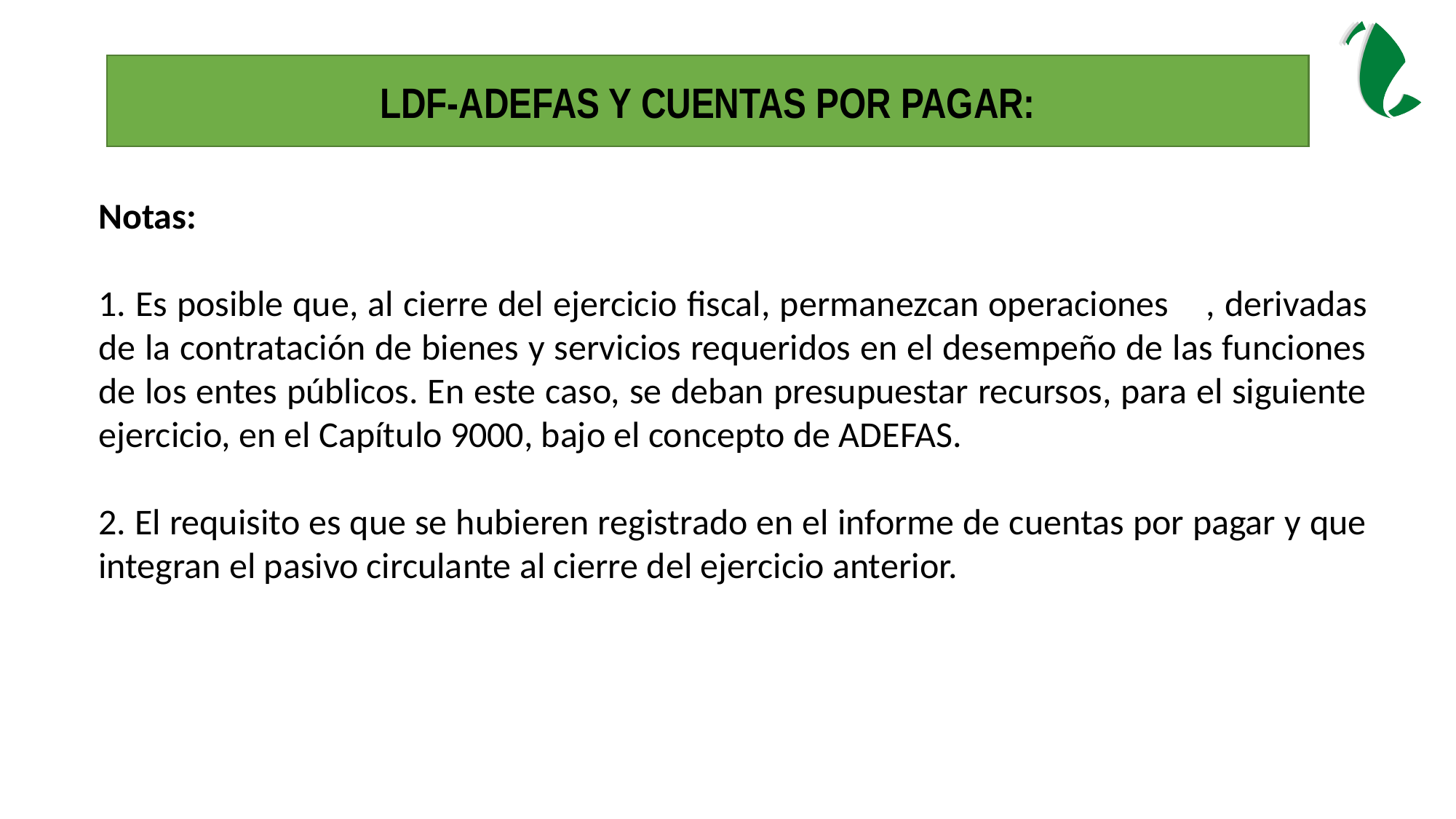

LDF-ADEFAS Y CUENTAS POR PAGAR:
Notas:

1. Es posible que, al cierre del ejercicio fiscal, permanezcan operaciones 	, derivadas de la contratación de bienes y servicios requeridos en el desempeño de las funciones de los entes públicos. En este caso, se deban presupuestar recursos, para el siguiente ejercicio, en el Capítulo 9000, bajo el concepto de ADEFAS.

2. El requisito es que se hubieren registrado en el informe de cuentas por pagar y que integran el pasivo circulante al cierre del ejercicio anterior.